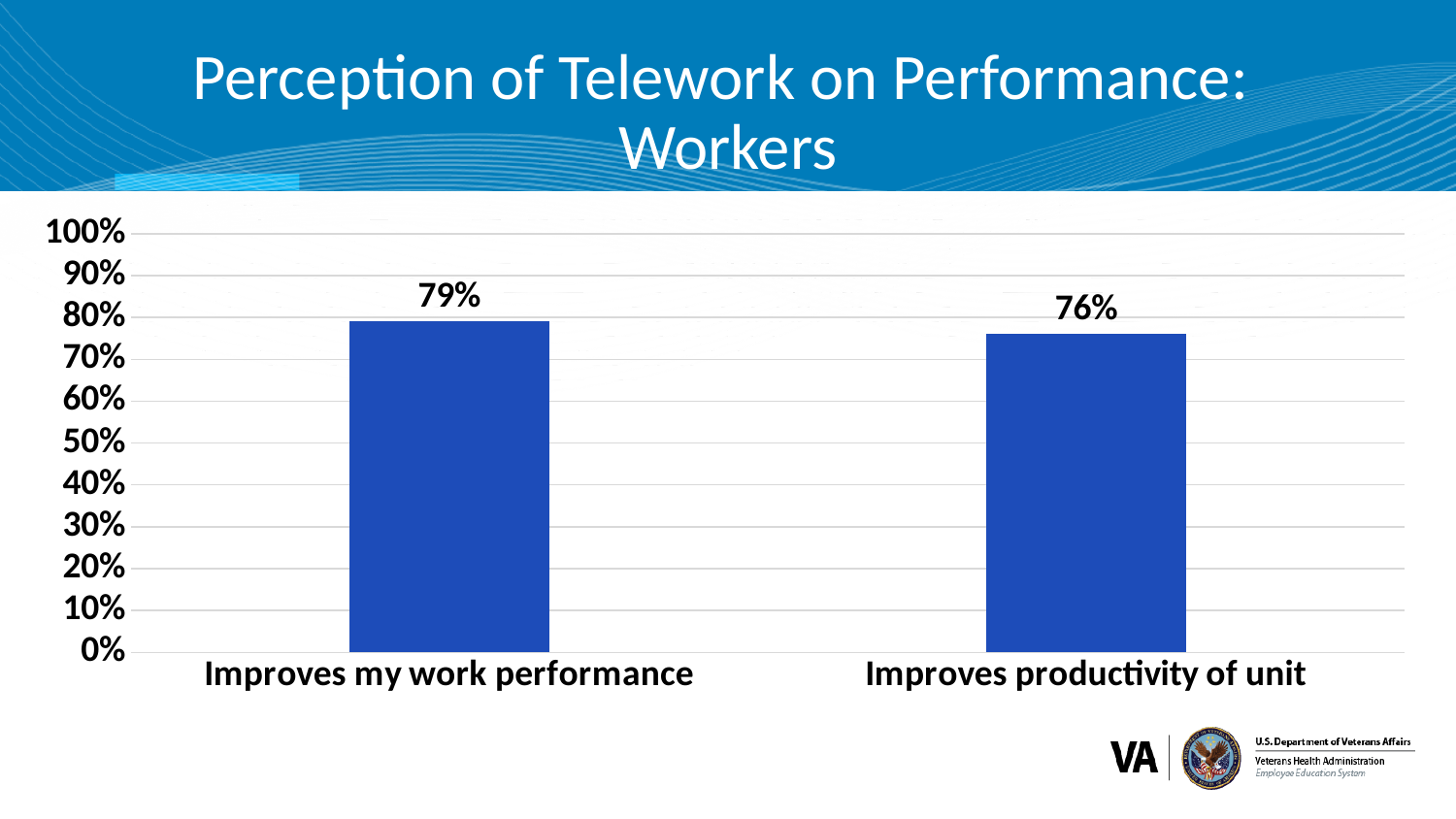

# Perception of Telework on Performance: Workers

### Chart

| Category |  |
|---|---|
| Improves my work performance | 0.79 |
| Improves productivity of unit | 0.76 |